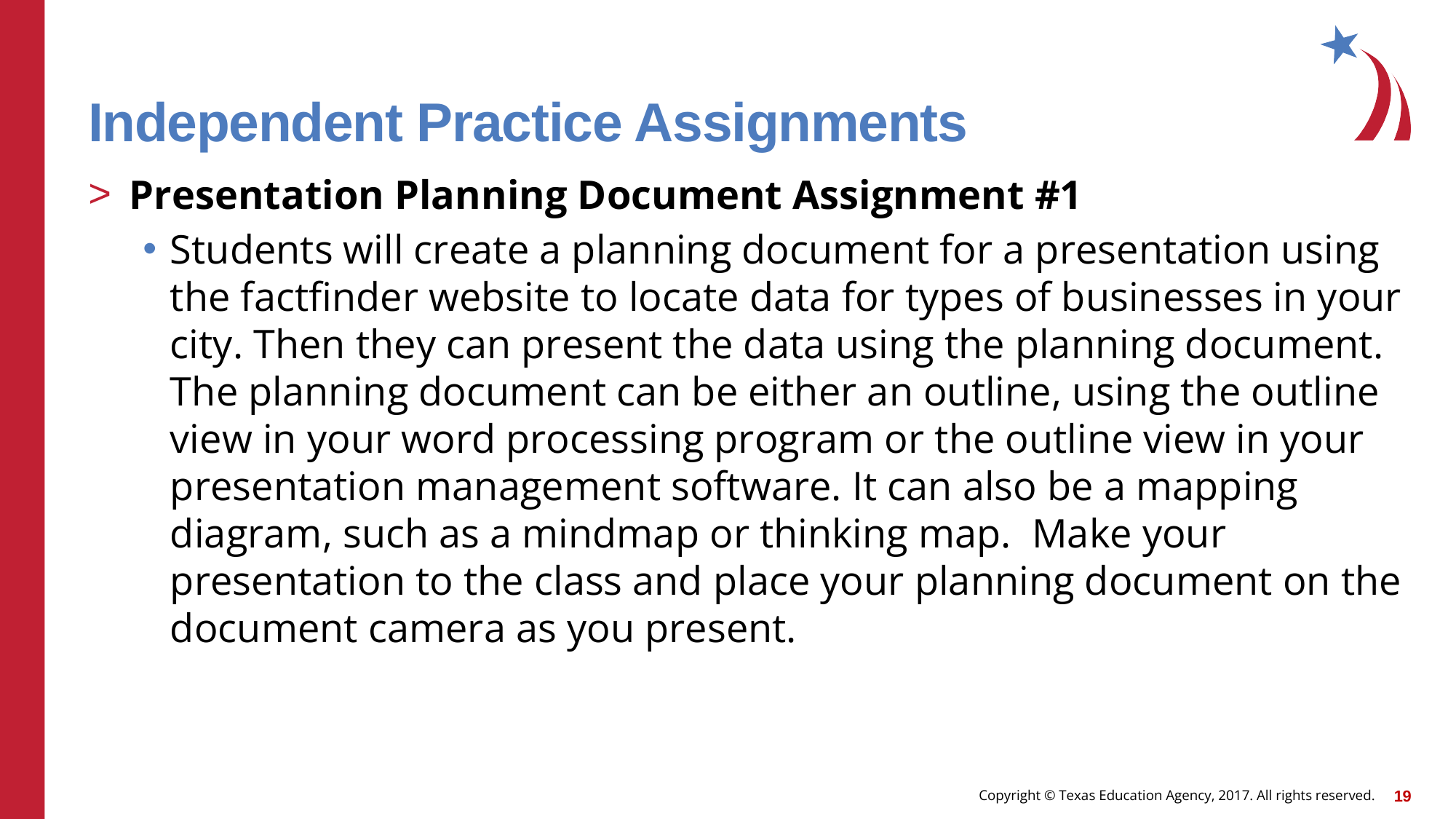

# Independent Practice Assignments
Presentation Planning Document Assignment #1
Students will create a planning document for a presentation using the factfinder website to locate data for types of businesses in your city. Then they can present the data using the planning document.  The planning document can be either an outline, using the outline view in your word processing program or the outline view in your presentation management software. It can also be a mapping diagram, such as a mindmap or thinking map.  Make your presentation to the class and place your planning document on the document camera as you present.